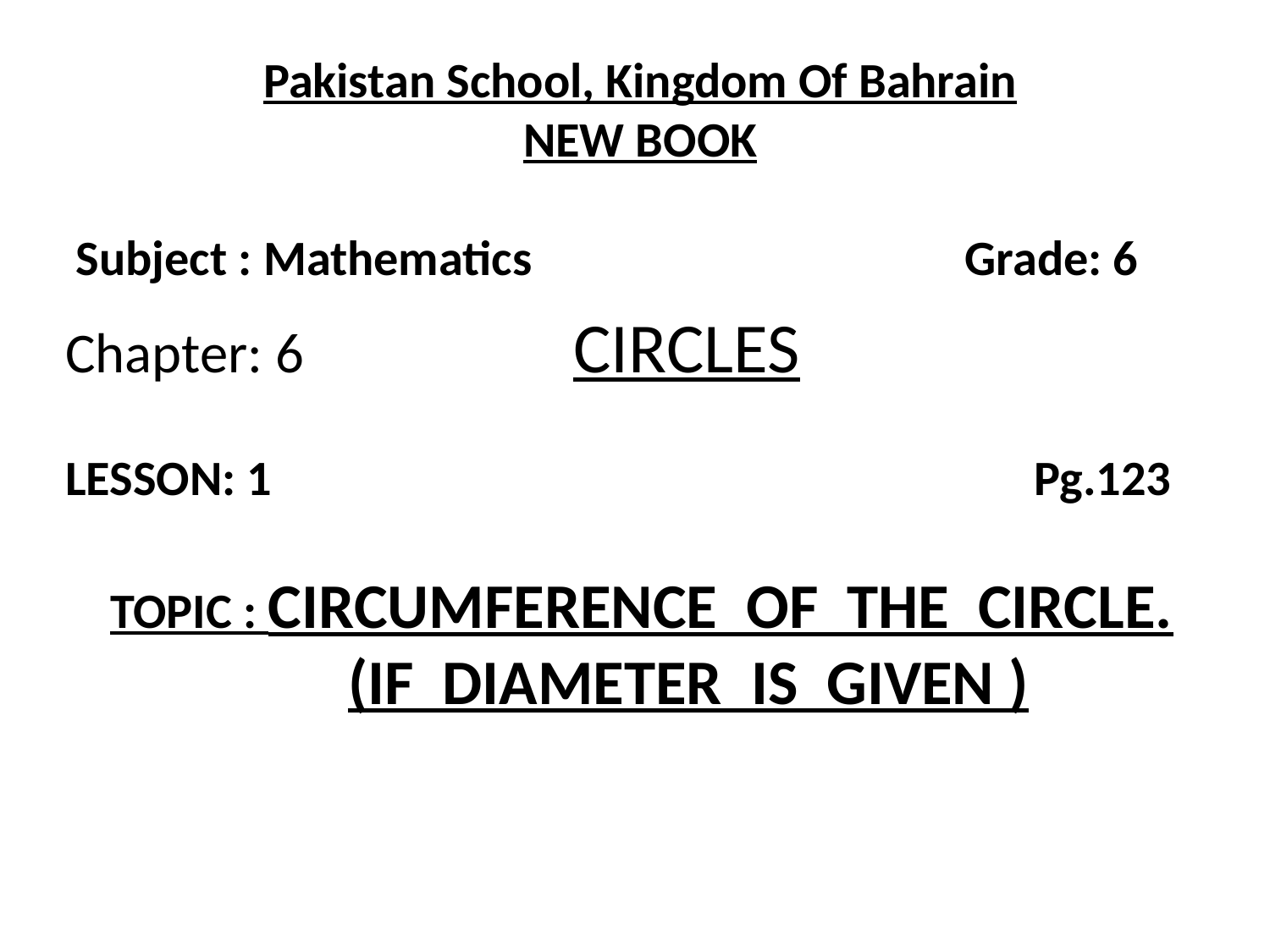

Pakistan School, Kingdom Of Bahrain
NEW BOOK

Subject : Mathematics				Grade: 6
Chapter: 6		        CIRCLES

LESSON: 1                                                                    Pg.123

    TOPIC : CIRCUMFERENCE  OF  THE  CIRCLE.
	   	  (IF  DIAMETER  IS  GIVEN )